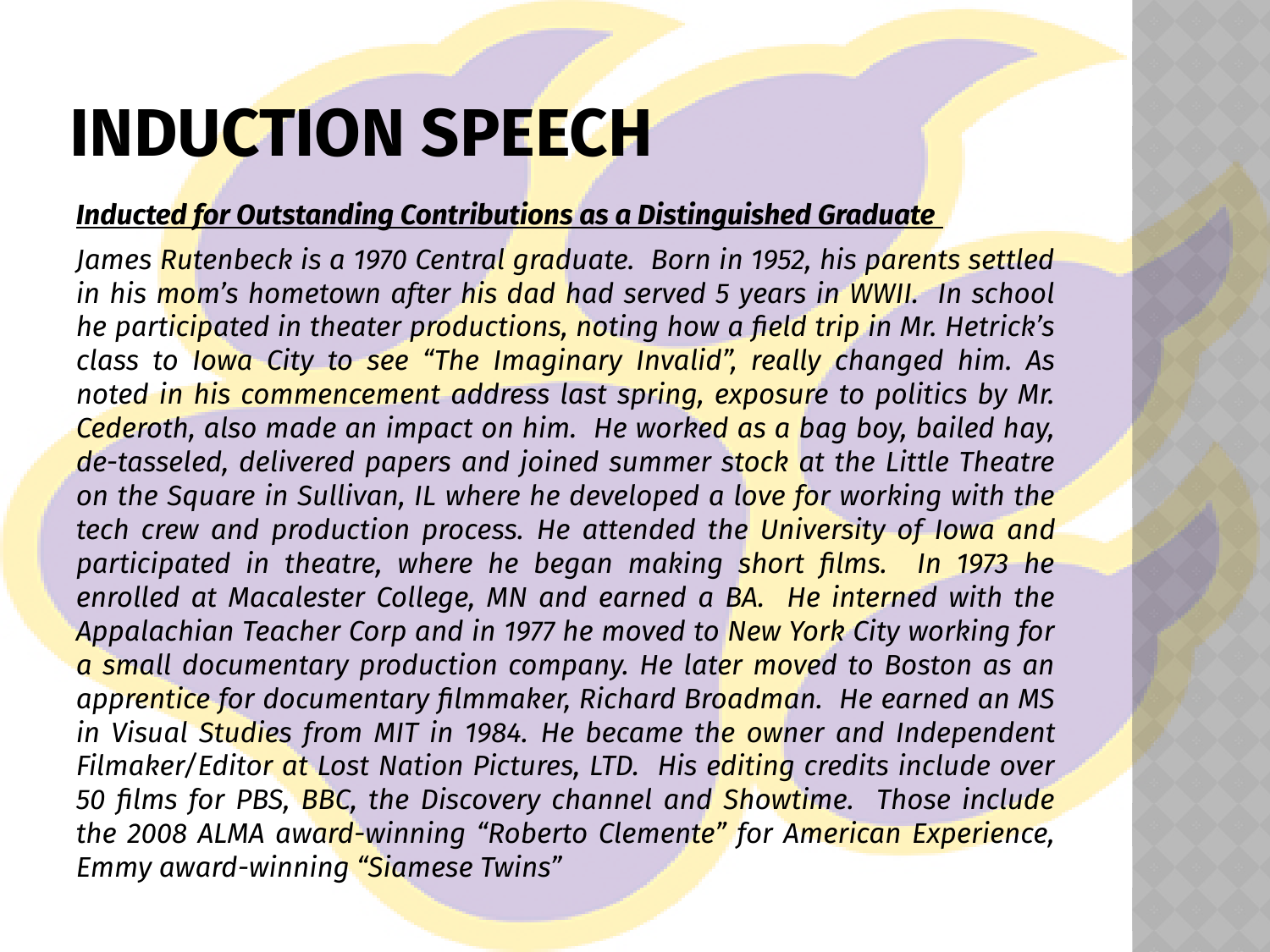

# Induction speech
Inducted for Outstanding Contributions as a Distinguished Graduate
James Rutenbeck is a 1970 Central graduate.  Born in 1952, his parents settled in his mom’s hometown after his dad had served 5 years in WWII.  In school he participated in theater productions, noting how a field trip in Mr. Hetrick’s class to Iowa City to see “The Imaginary Invalid”, really changed him. As noted in his commencement address last spring, exposure to politics by Mr. Cederoth, also made an impact on him.  He worked as a bag boy, bailed hay, de-tasseled, delivered papers and joined summer stock at the Little Theatre on the Square in Sullivan, IL where he developed a love for working with the tech crew and production process. He attended the University of Iowa and participated in theatre, where he began making short films.  In 1973 he enrolled at Macalester College, MN and earned a BA.  He interned with the Appalachian Teacher Corp and in 1977 he moved to New York City working for a small documentary production company. He later moved to Boston as an apprentice for documentary filmmaker, Richard Broadman.  He earned an MS in Visual Studies from MIT in 1984. He became the owner and Independent Filmaker/Editor at Lost Nation Pictures, LTD.  His editing credits include over 50 films for PBS, BBC, the Discovery channel and Showtime.  Those include the 2008 ALMA award-winning “Roberto Clemente” for American Experience, Emmy award-winning “Siamese Twins”